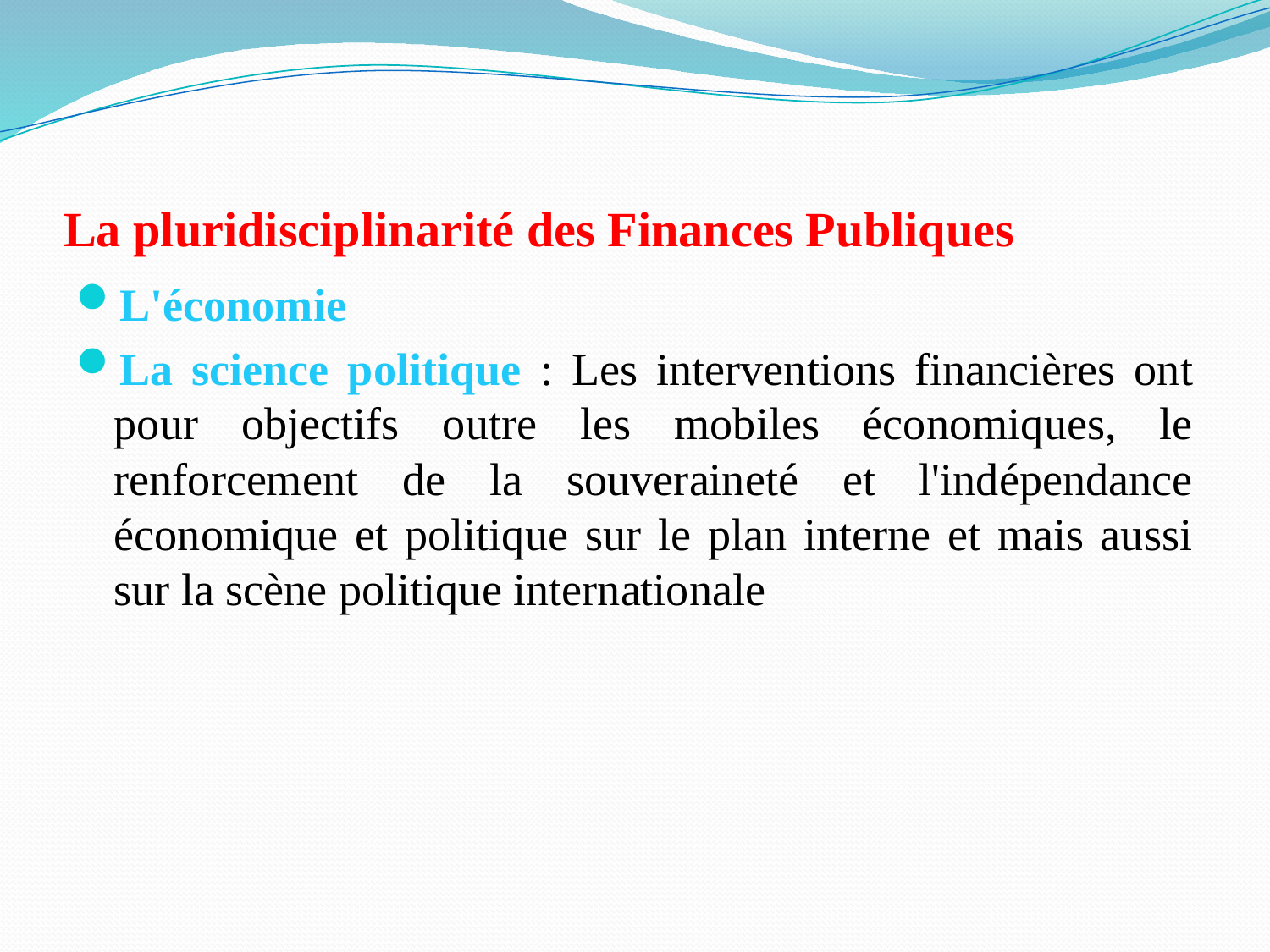

# La pluridisciplinarité des Finances Publiques
L'économie
La science politique : Les interventions financières ont pour objectifs outre les mobiles économiques, le renforcement de la souveraineté et l'indépendance économique et politique sur le plan interne et mais aussi sur la scène politique internationale